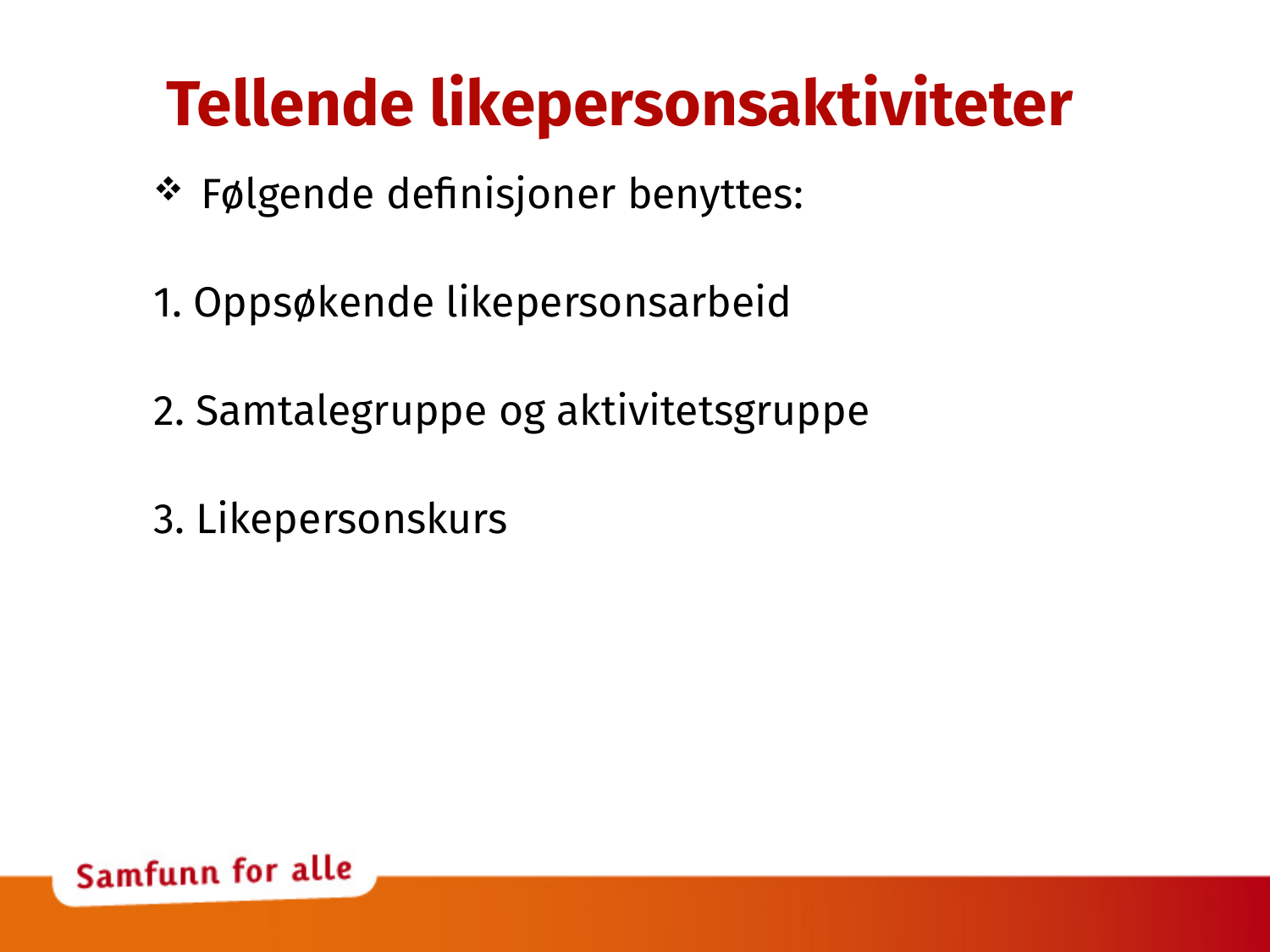

# Tellende likepersonsaktiviteter
Følgende definisjoner benyttes:

1. Oppsøkende likepersonsarbeid

2. Samtalegruppe og aktivitetsgruppe

3. Likepersonskurs